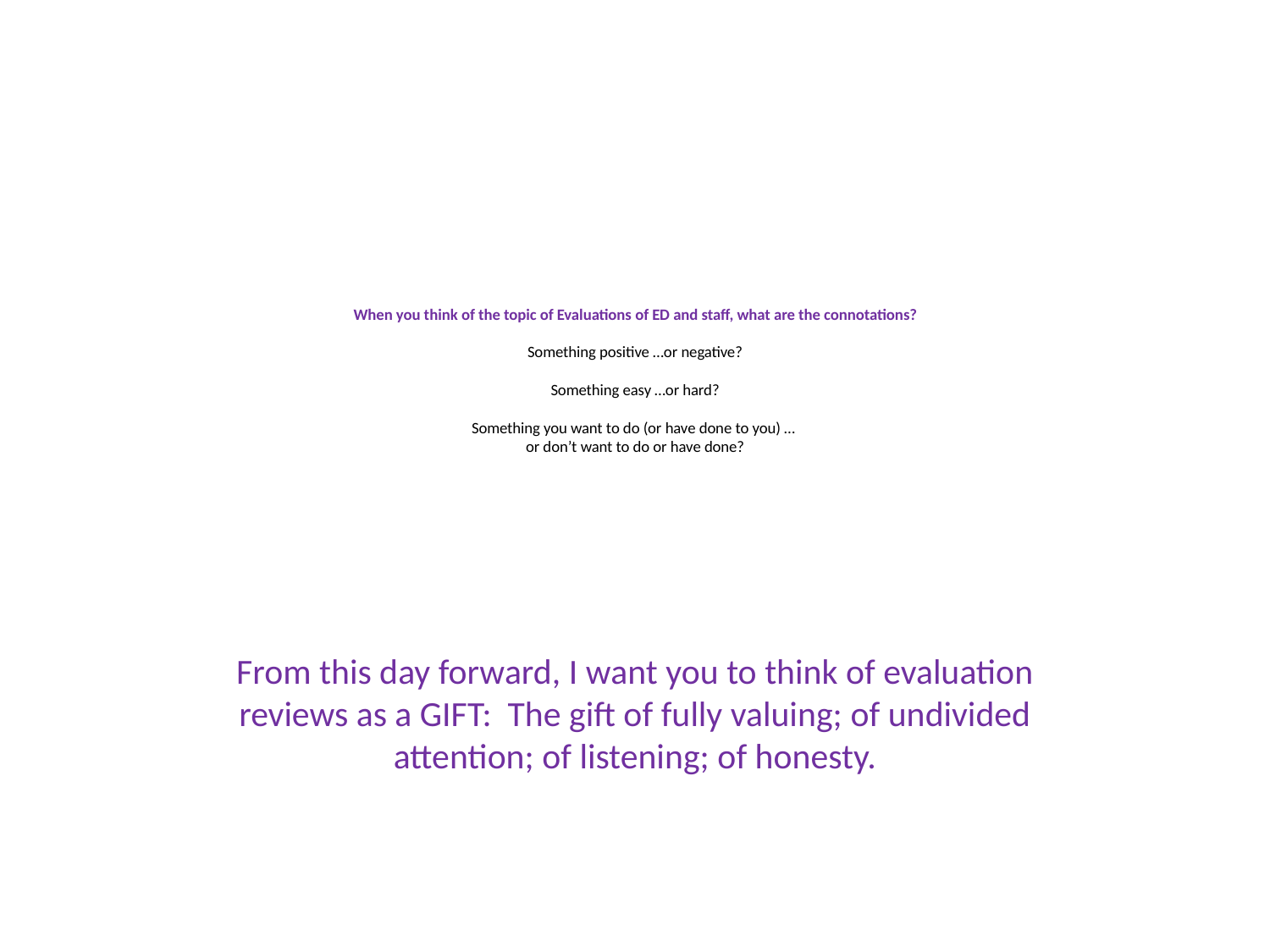

# When you think of the topic of Evaluations of ED and staff, what are the connotations? Something positive …or negative? Something easy …or hard? Something you want to do (or have done to you) … or don’t want to do or have done?

From this day forward, I want you to think of evaluation reviews as a GIFT:  The gift of fully valuing; of undivided attention; of listening; of honesty.